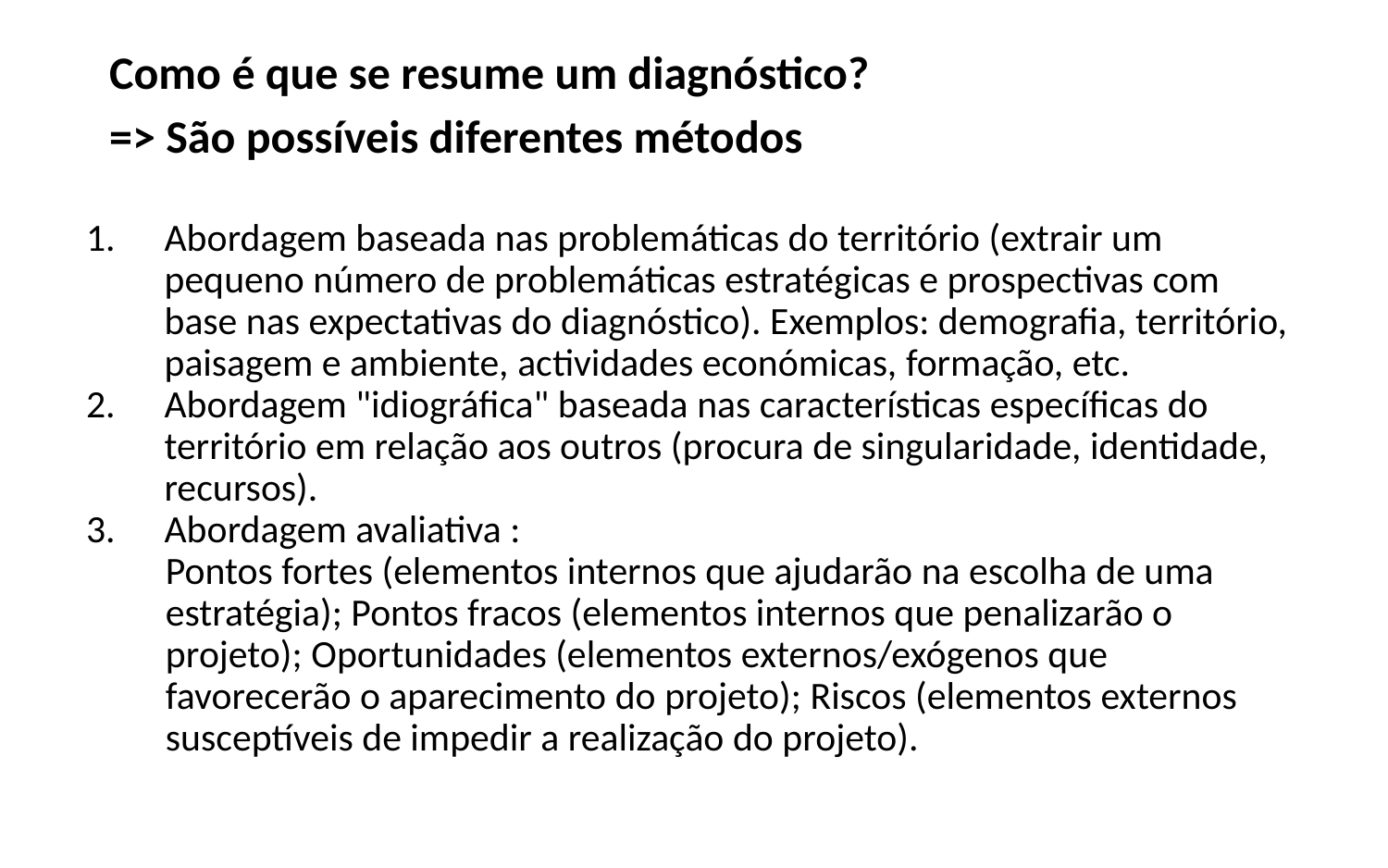

# Como é que se resume um diagnóstico? => São possíveis diferentes métodos
Abordagem baseada nas problemáticas do território (extrair um pequeno número de problemáticas estratégicas e prospectivas com base nas expectativas do diagnóstico). Exemplos: demografia, território, paisagem e ambiente, actividades económicas, formação, etc.
Abordagem "idiográfica" baseada nas características específicas do território em relação aos outros (procura de singularidade, identidade, recursos).
Abordagem avaliativa :
Pontos fortes (elementos internos que ajudarão na escolha de uma estratégia); Pontos fracos (elementos internos que penalizarão o projeto); Oportunidades (elementos externos/exógenos que favorecerão o aparecimento do projeto); Riscos (elementos externos susceptíveis de impedir a realização do projeto).